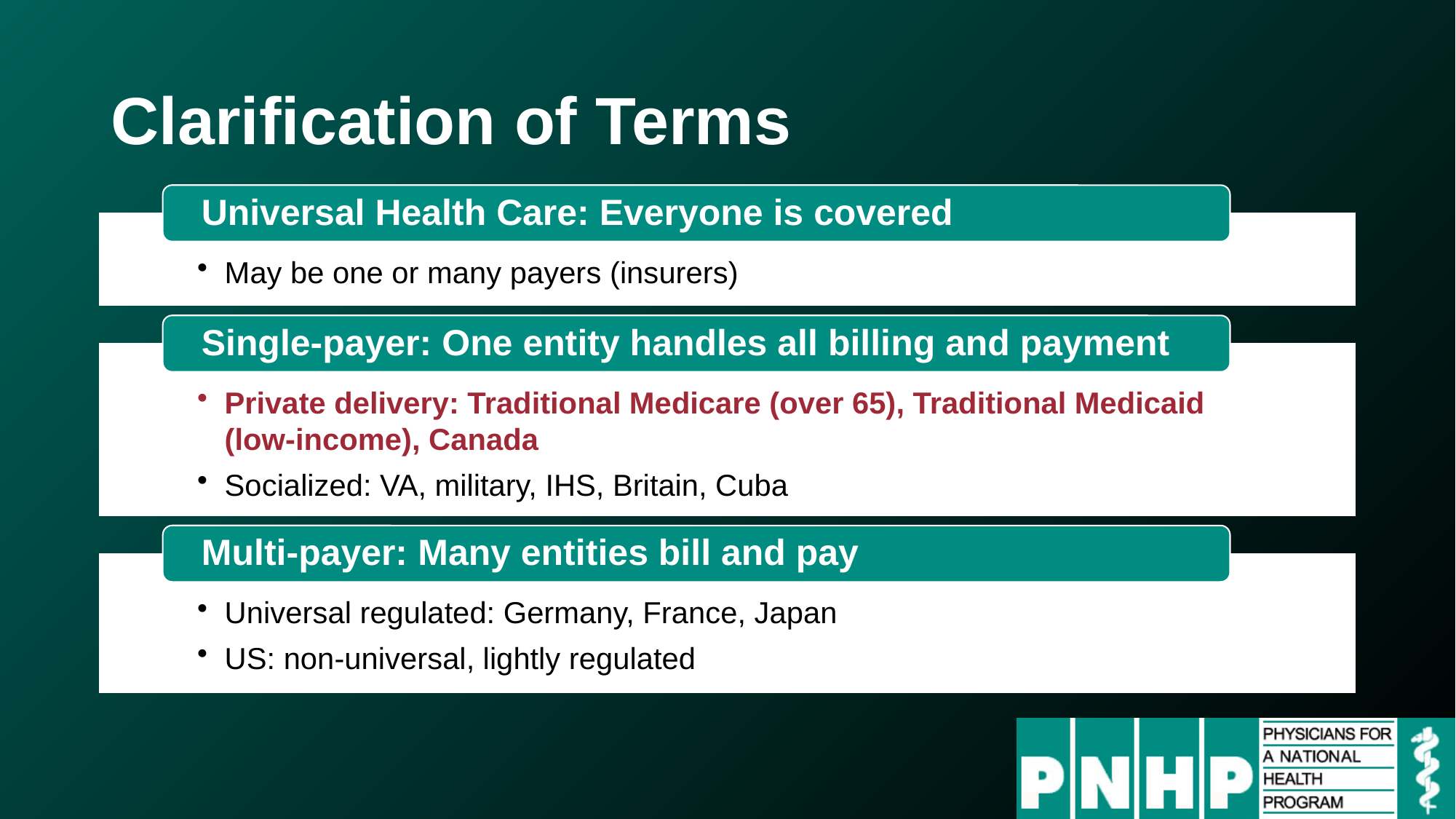

# Clarification of Terms
May be one or many payers (insurers)
Universal Health Care: Everyone is covered
Private delivery: Traditional Medicare (over 65), Traditional Medicaid (low-income), Canada
Socialized: VA, military, IHS, Britain, Cuba
Single-payer: One entity handles all billing and payment
Universal regulated: Germany, France, Japan
US: non-universal, lightly regulated
Multi-payer: Many entities bill and pay